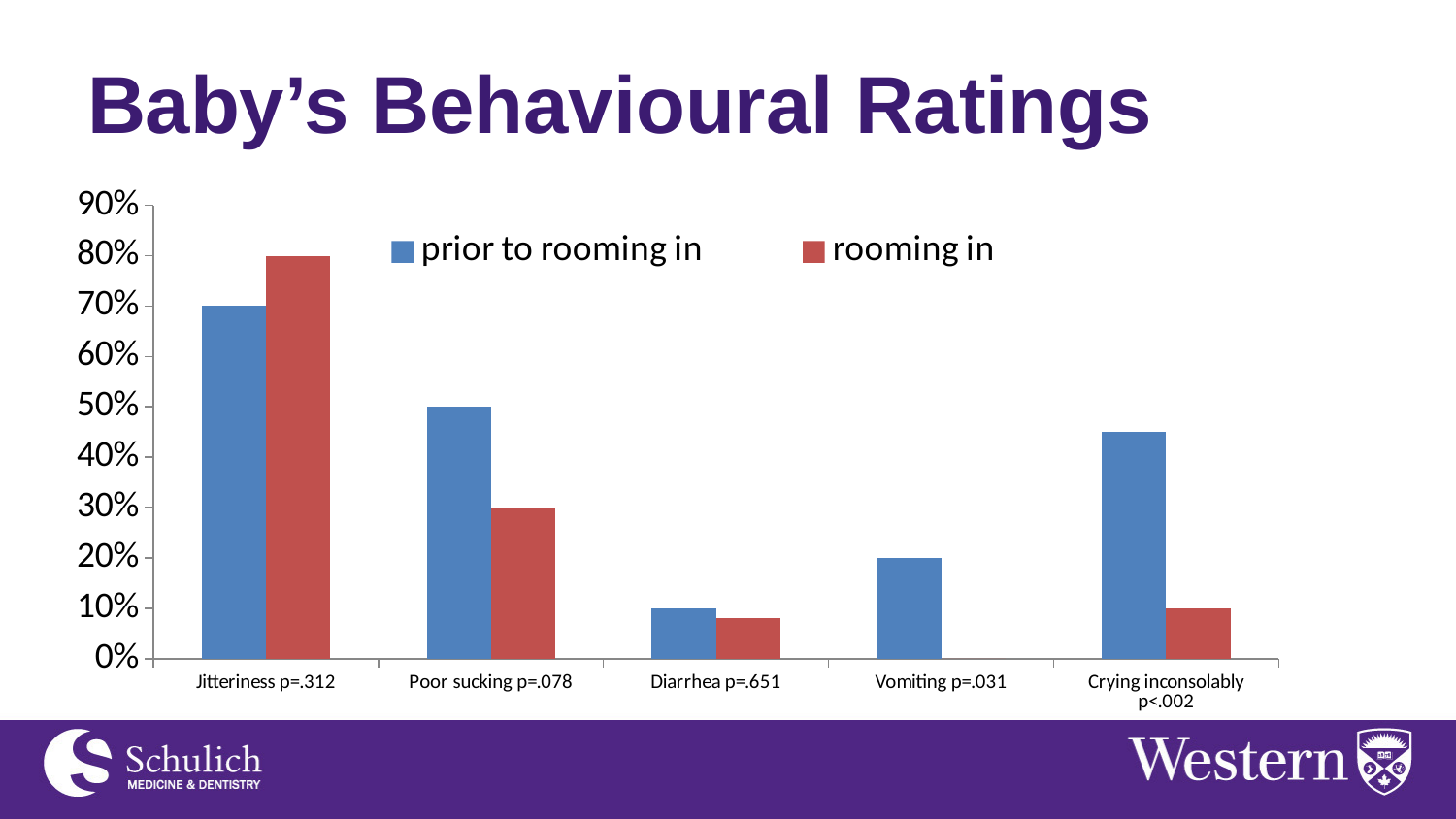

# Baby’s Behavioural Ratings

### Chart

| Category | prior to rooming in | rooming in |
|---|---|---|
| Jitteriness p=.312 | 0.7 | 0.8 |
| Poor sucking p=.078 | 0.5 | 0.3 |
| Diarrhea p=.651 | 0.1 | 0.08 |
| Vomiting p=.031 | 0.2 | 0.0 |
| Crying inconsolably p<.002 | 0.45 | 0.1 |